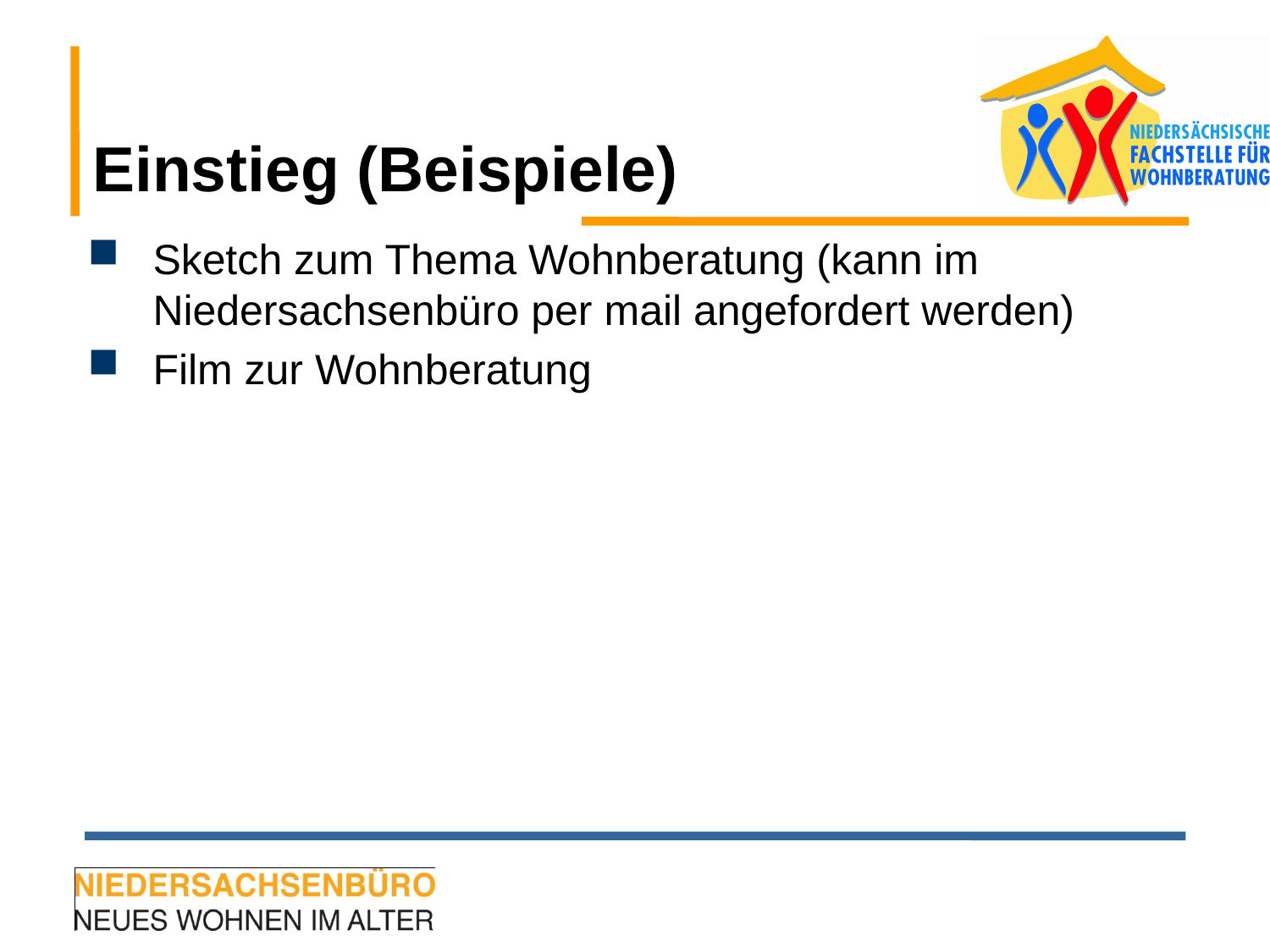

# Einstieg (Beispiele)
Sketch zum Thema Wohnberatung (kann im Niedersachsenbüro per mail angefordert werden)
Film zur Wohnberatung